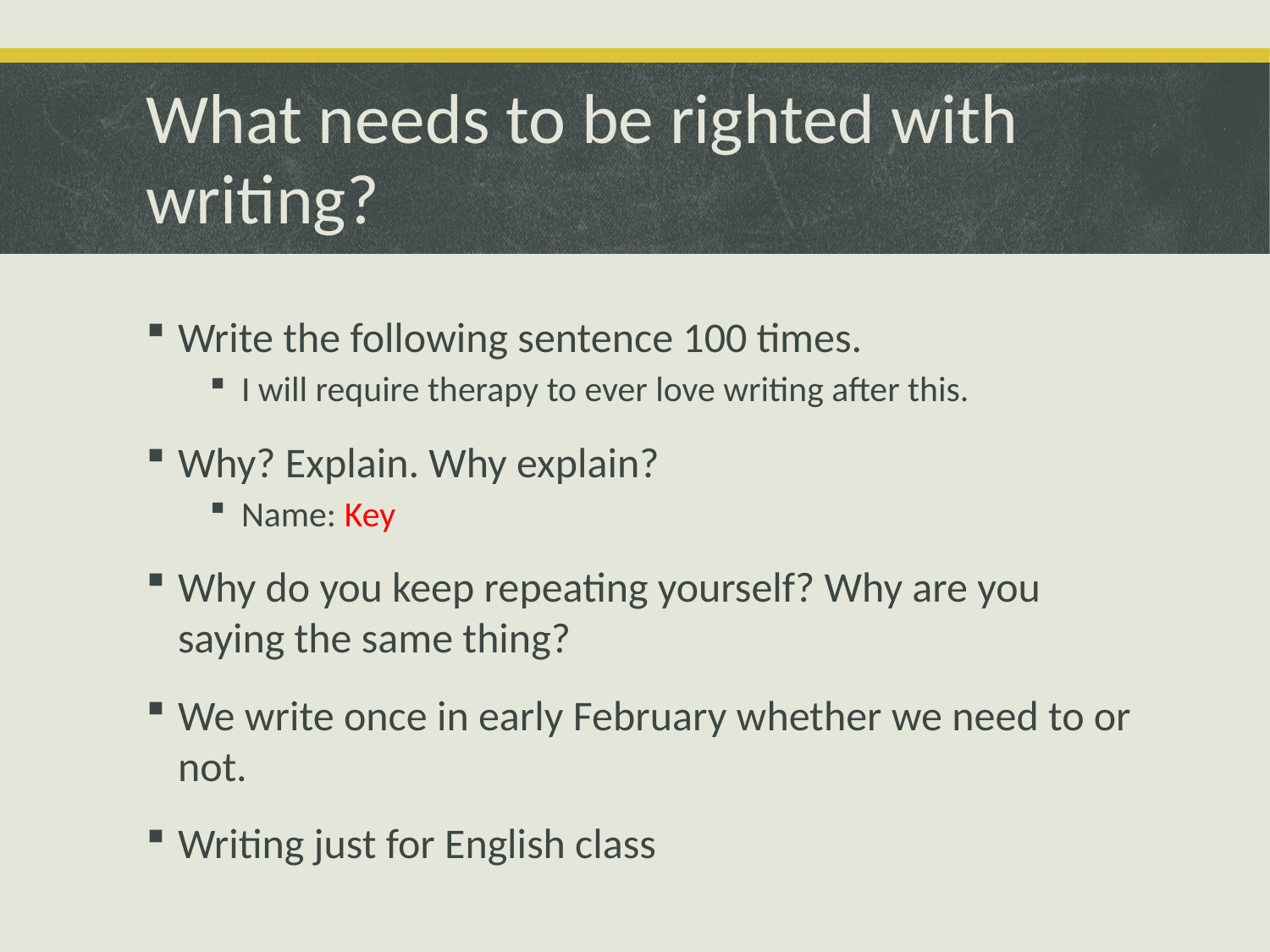

# What needs to be righted with writing?
Write the following sentence 100 times.
I will require therapy to ever love writing after this.
Why? Explain. Why explain?
Name: Key
Why do you keep repeating yourself? Why are you saying the same thing?
We write once in early February whether we need to or not.
Writing just for English class